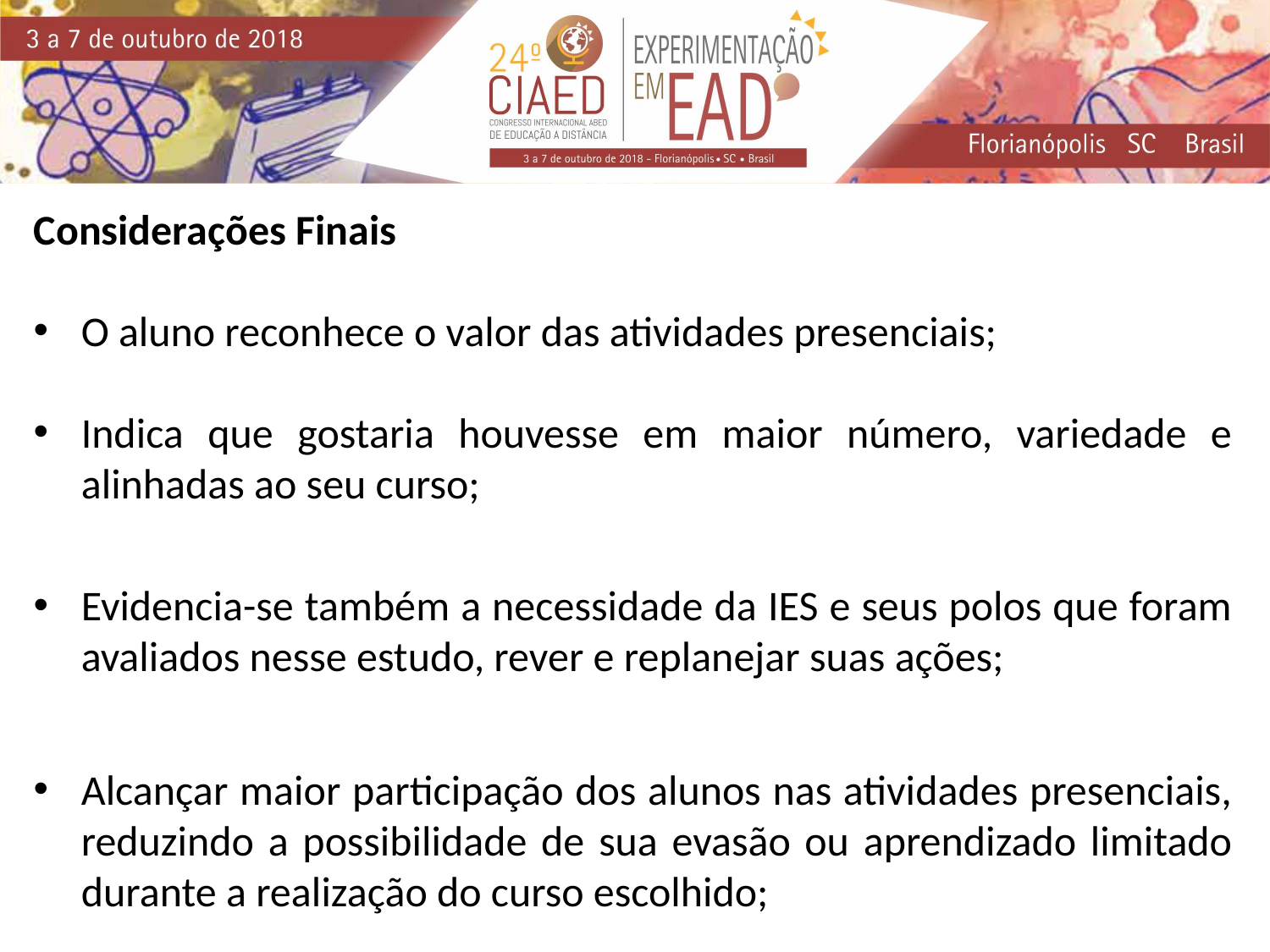

Considerações Finais

O aluno reconhece o valor das atividades presenciais;

Indica que gostaria houvesse em maior número, variedade e alinhadas ao seu curso;

Evidencia-se também a necessidade da IES e seus polos que foram avaliados nesse estudo, rever e replanejar suas ações;

Alcançar maior participação dos alunos nas atividades presenciais, reduzindo a possibilidade de sua evasão ou aprendizado limitado durante a realização do curso escolhido;